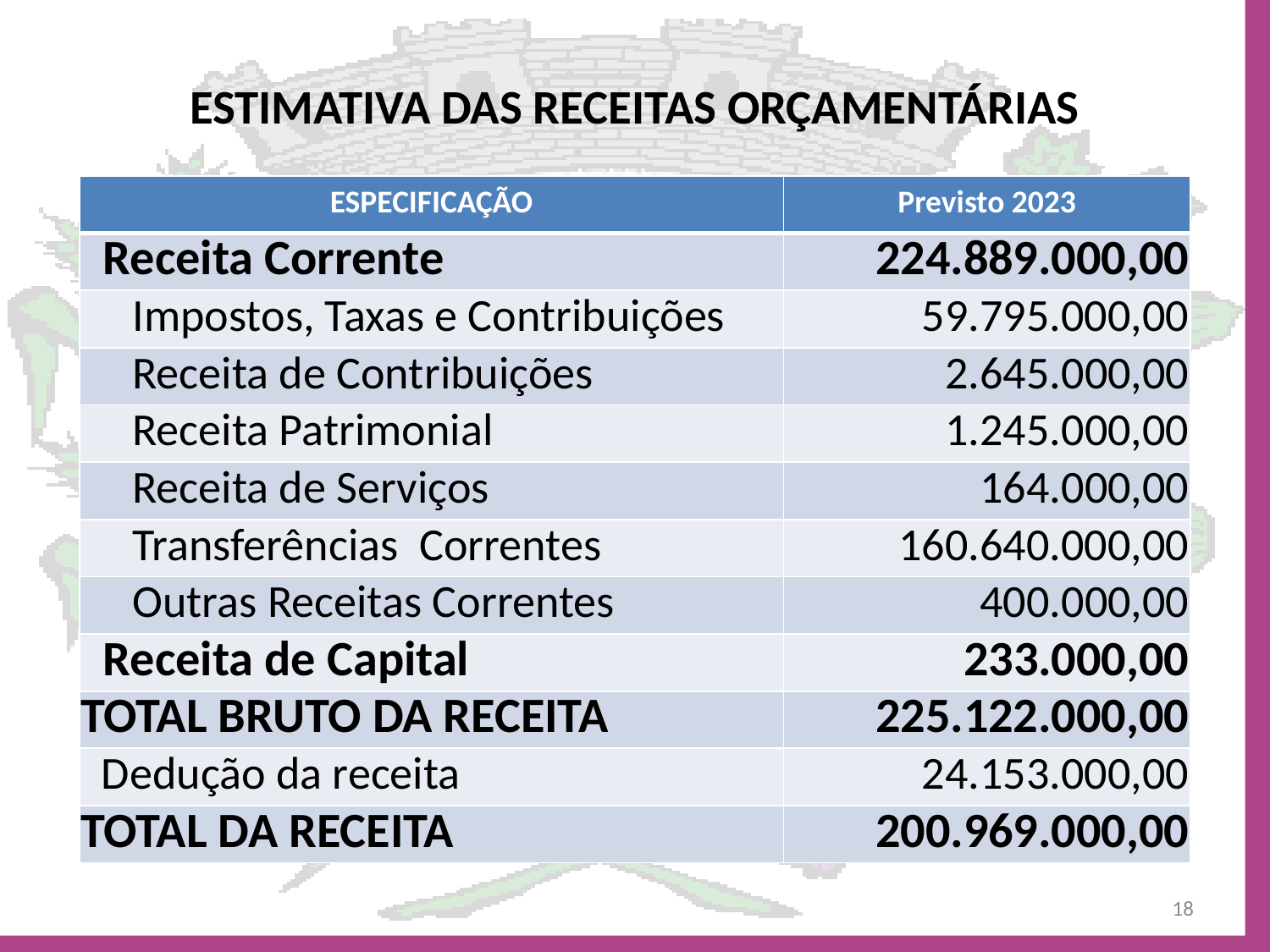

# ESTIMATIVA DAS RECEITAS ORÇAMENTÁRIAS
| ESPECIFICAÇÃO | Previsto 2023 |
| --- | --- |
| Receita Corrente | 224.889.000,00 |
| Impostos, Taxas e Contribuições | 59.795.000,00 |
| Receita de Contribuições | 2.645.000,00 |
| Receita Patrimonial | 1.245.000,00 |
| Receita de Serviços | 164.000,00 |
| Transferências Correntes | 160.640.000,00 |
| Outras Receitas Correntes | 400.000,00 |
| Receita de Capital | 233.000,00 |
| TOTAL BRUTO DA RECEITA | 225.122.000,00 |
| Dedução da receita | 24.153.000,00 |
| TOTAL DA RECEITA | 200.969.000,00 |
18